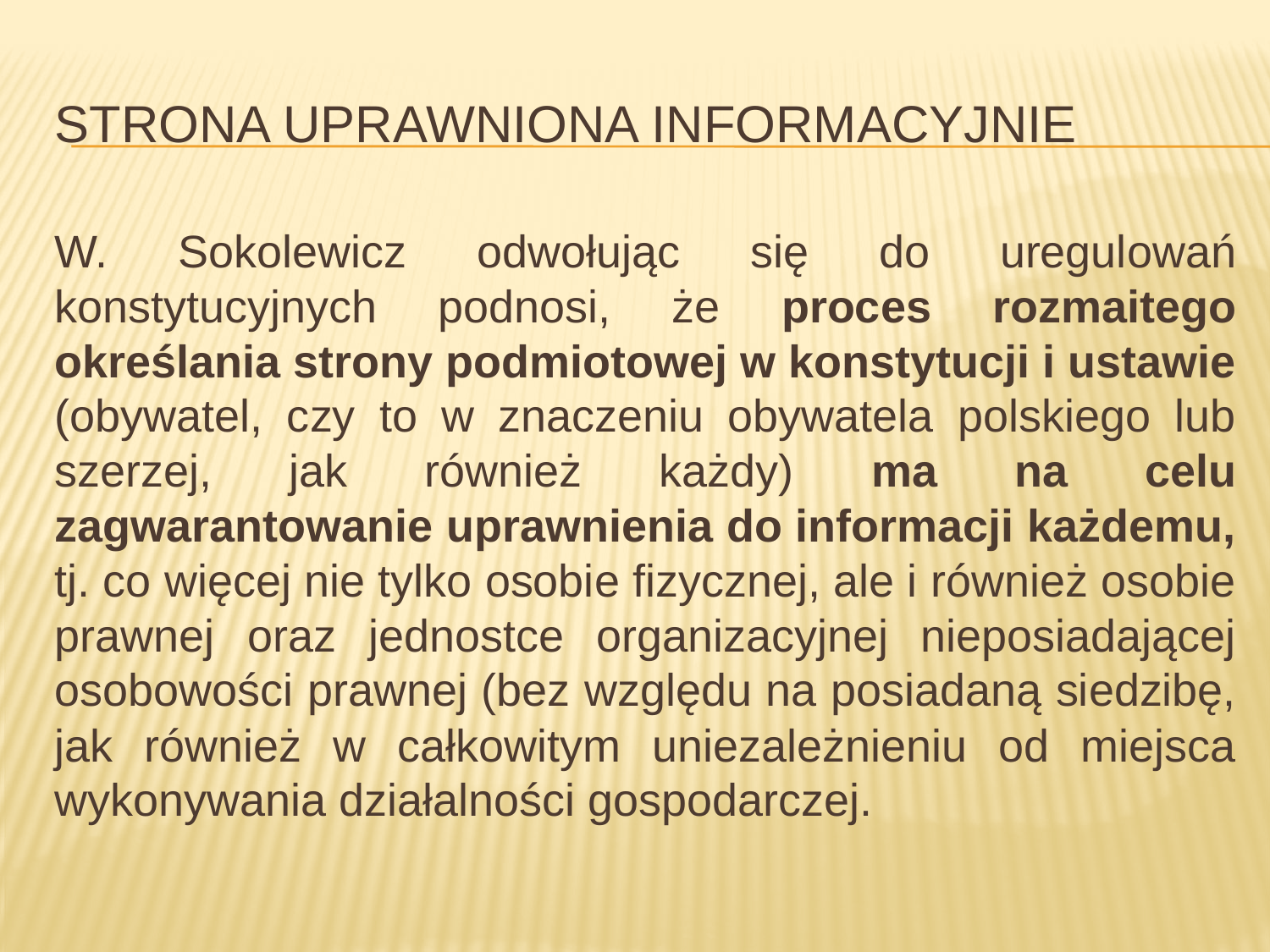

# Strona uprawniona informacyjnie
W. Sokolewicz odwołując się do uregulowań konstytucyjnych podnosi, że proces rozmaitego określania strony podmiotowej w konstytucji i ustawie (obywatel, czy to w znaczeniu obywatela polskiego lub szerzej, jak również każdy) ma na celu zagwarantowanie uprawnienia do informacji każdemu, tj. co więcej nie tylko osobie fizycznej, ale i również osobie prawnej oraz jednostce organizacyjnej nieposiadającej osobowości prawnej (bez względu na posiadaną siedzibę, jak również w całkowitym uniezależnieniu od miejsca wykonywania działalności gospodarczej.